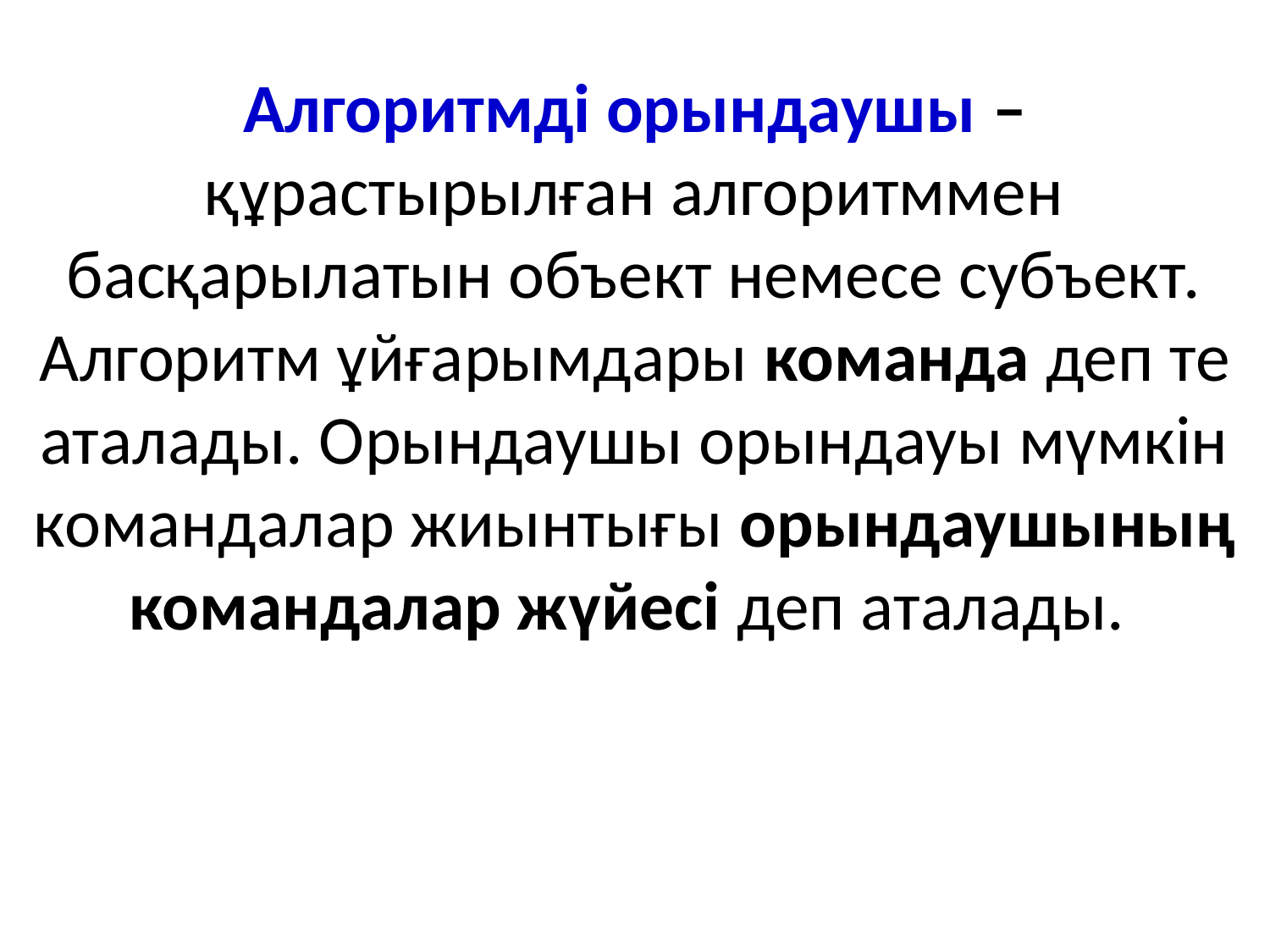

# Алгоритмді орындаушы – құрастырылған алгоритммен басқарылатын объект немесе субъект. Алгоритм ұйғарымдары команда деп те аталады. Орындаушы орындауы мүмкін командалар жиынтығы орындаушының командалар жүйесі деп аталады.